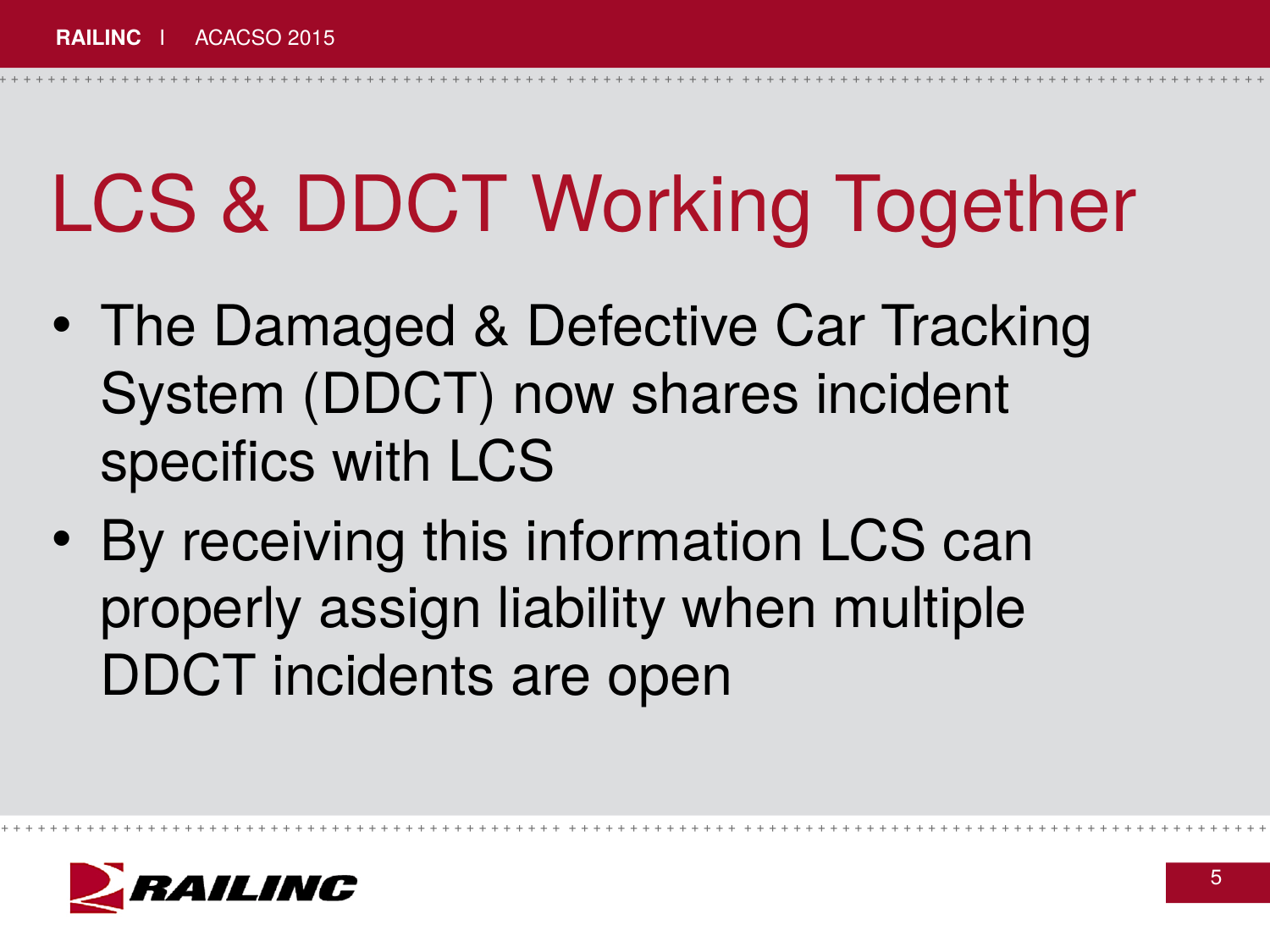

# LCS & DDCT Working Together
The Damaged & Defective Car Tracking System (DDCT) now shares incident specifics with LCS
By receiving this information LCS can properly assign liability when multiple DDCT incidents are open
5